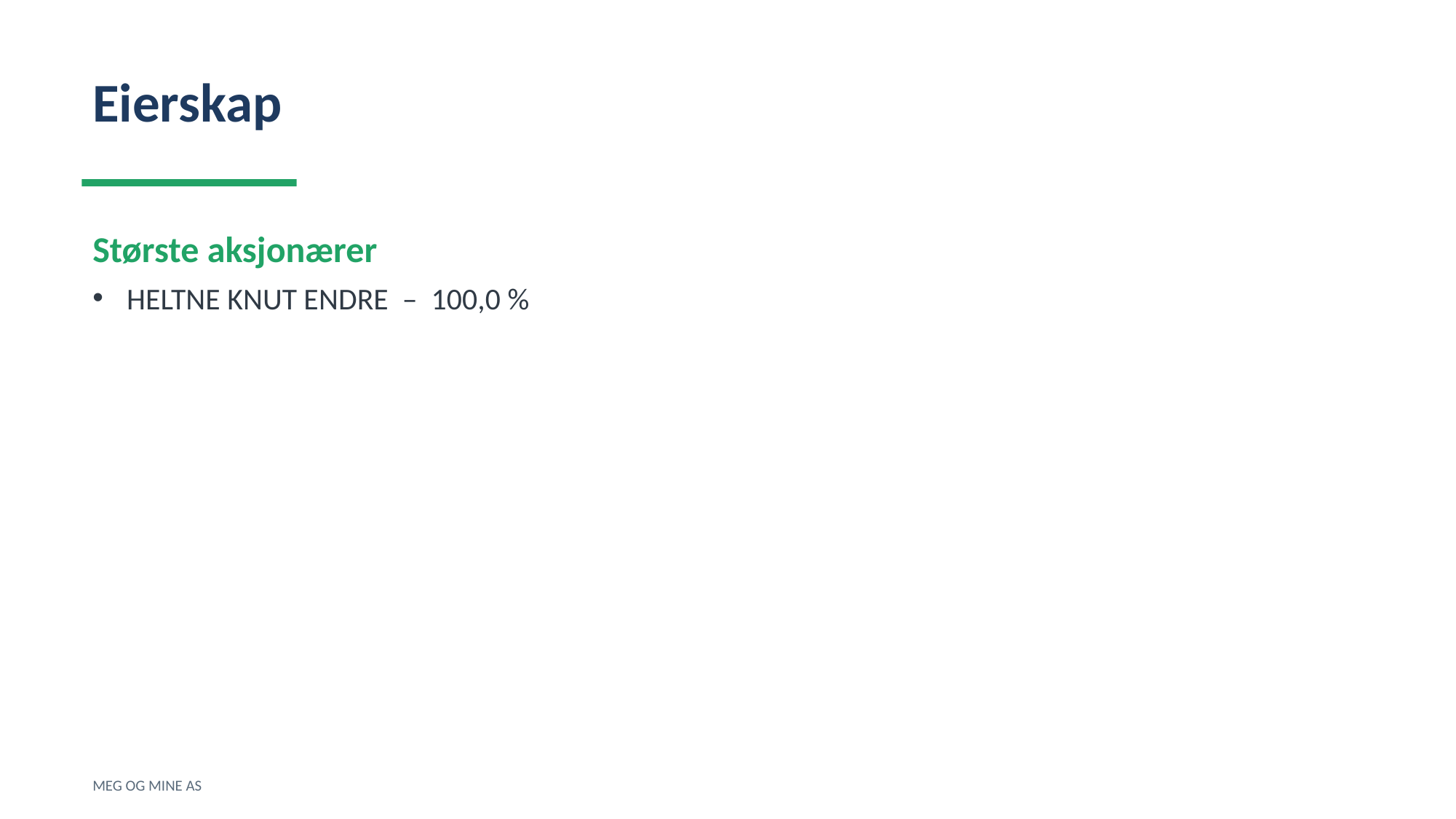

Eierskap

Største aksjonærer
HELTNE KNUT ENDRE  –  100,0 %
MEG OG MINE AS